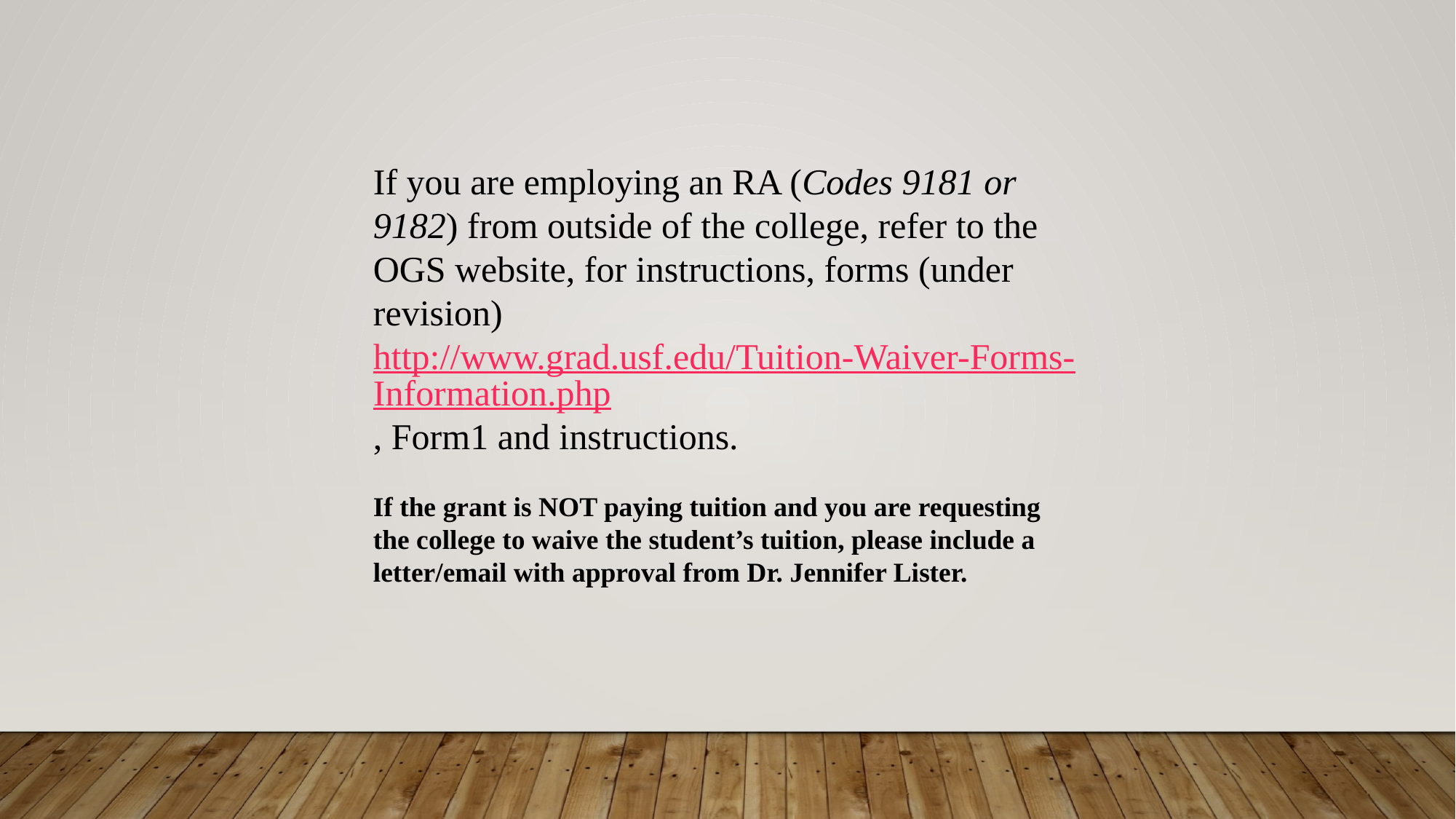

If you are employing an RA (Codes 9181 or 9182) from outside of the college, refer to the OGS website, for instructions, forms (under revision) http://www.grad.usf.edu/Tuition-Waiver-Forms-Information.php, Form1 and instructions.

If the grant is NOT paying tuition and you are requesting the college to waive the student’s tuition, please include a letter/email with approval from Dr. Jennifer Lister.